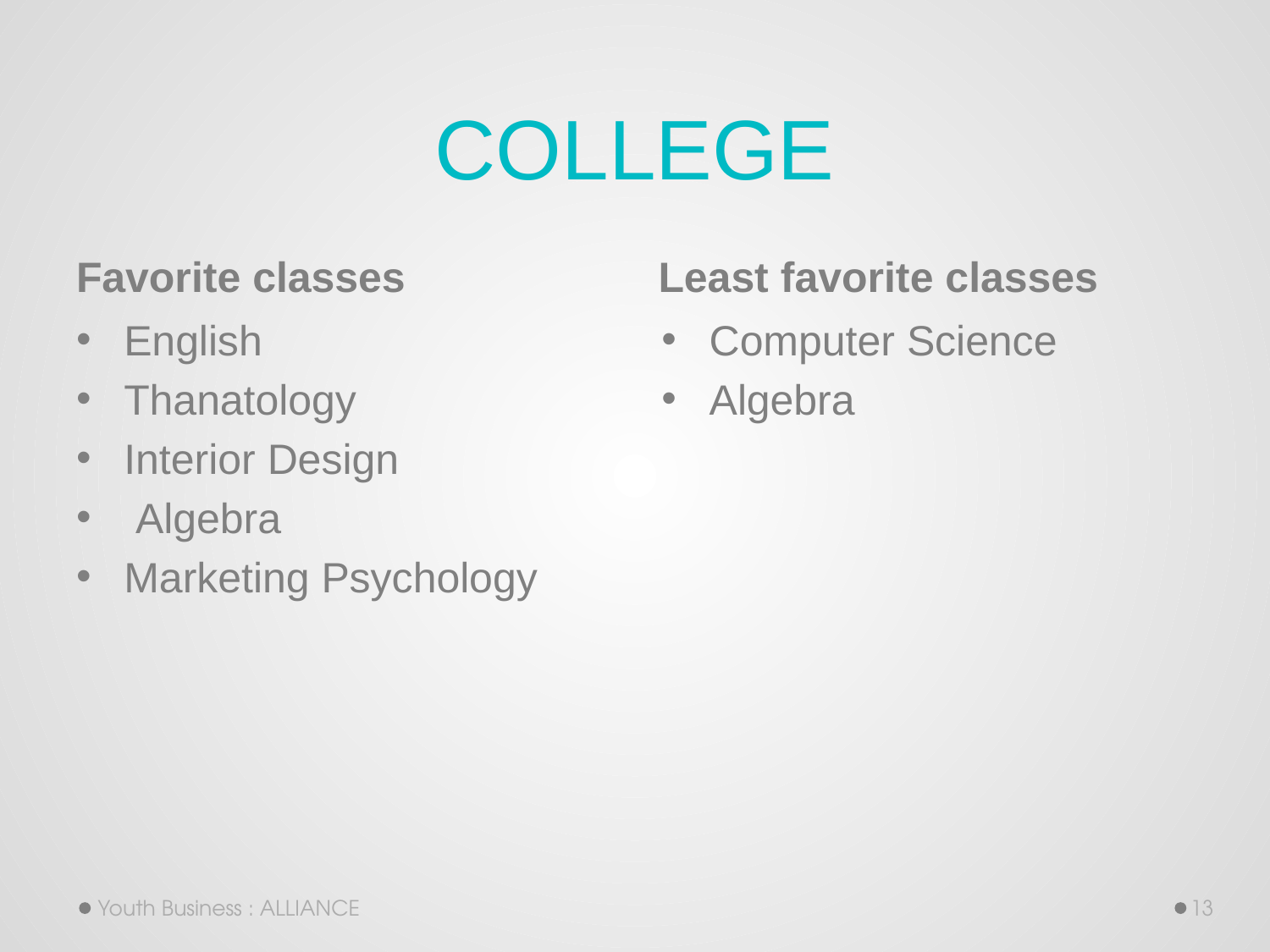

# College
Favorite classes
Least favorite classes
English
Thanatology
Interior Design
 Algebra
Marketing Psychology
Computer Science
Algebra
Youth Business : ALLIANCE
13